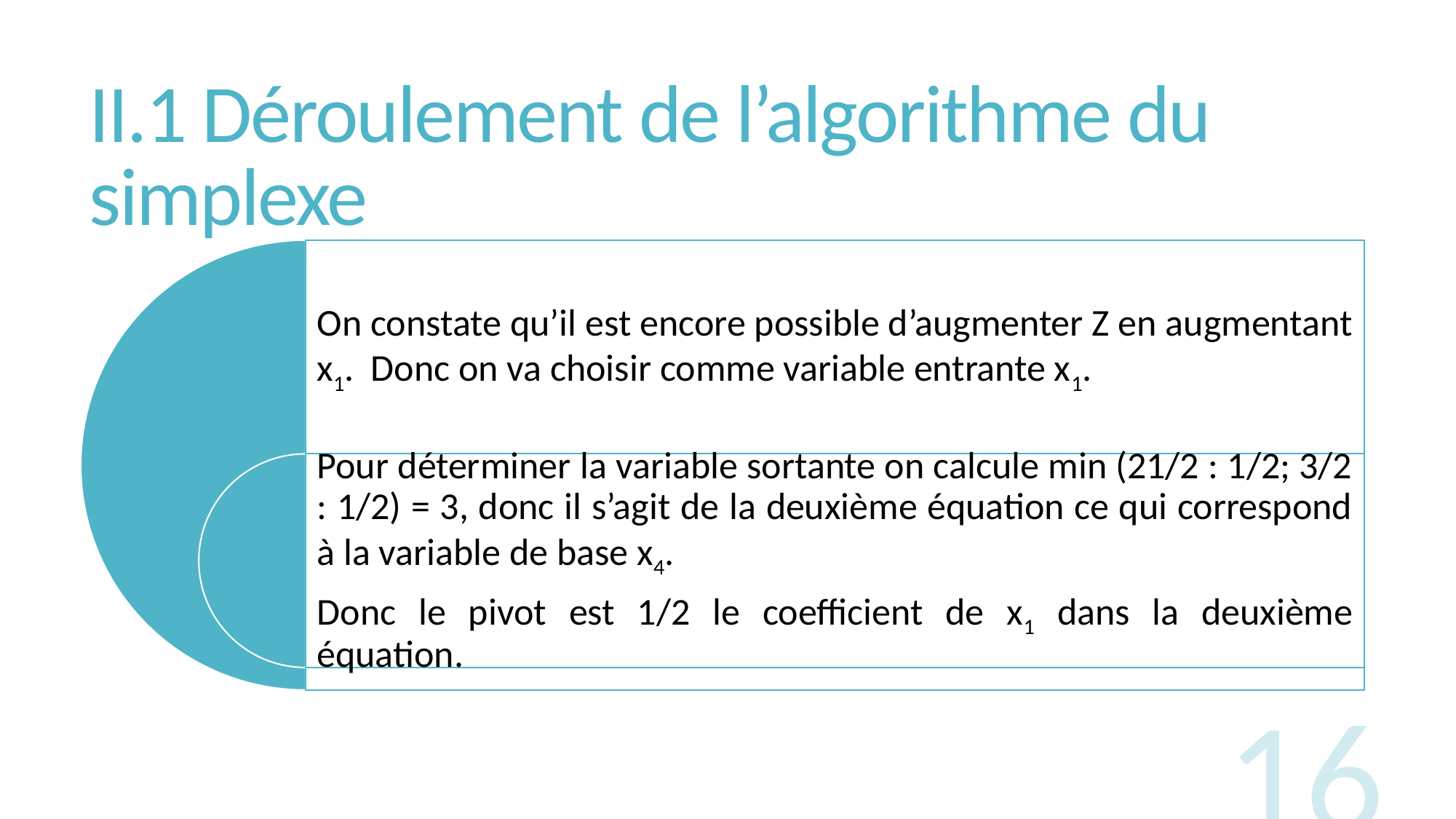

# II.1 Déroulement de l’algorithme du simplexe
On constate qu’il est encore possible d’augmenter Z en augmentant x1.  Donc on va choisir comme variable entrante x1.
Pour déterminer la variable sortante on calcule min (21/2 : 1/2; 3/2 : 1/2) = 3, donc il s’agit de la deuxième équation ce qui correspond à la variable de base x4.
Donc le pivot est 1/2 le coeﬃcient de x1 dans la deuxième équation.
16